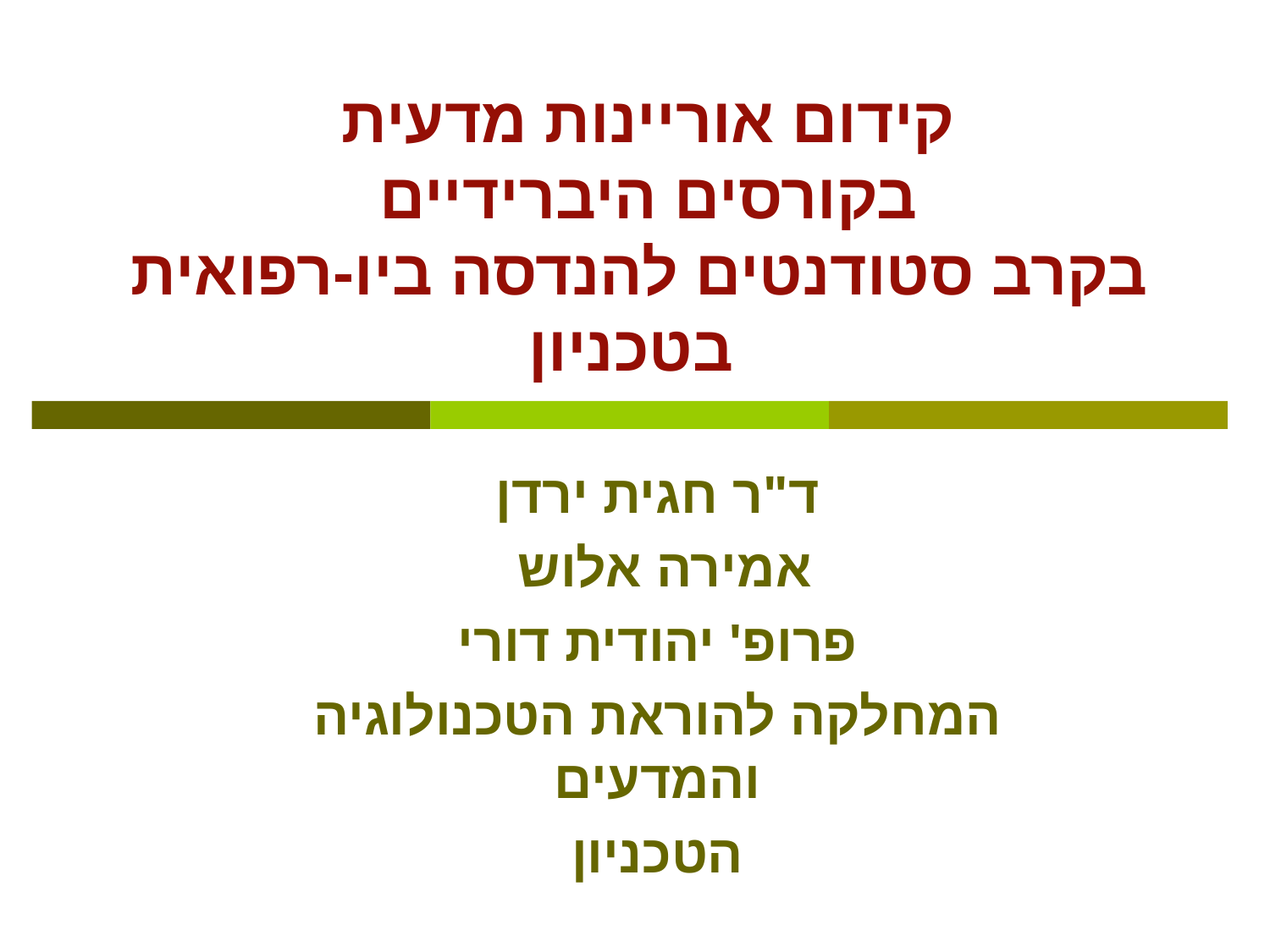

# קידום אוריינות מדעית בקורסים היברידיים בקרב סטודנטים להנדסה ביו-רפואית בטכניון
 ד"ר חגית ירדן
אמירה אלוש
פרופ' יהודית דורי
המחלקה להוראת הטכנולוגיה והמדעים
הטכניון